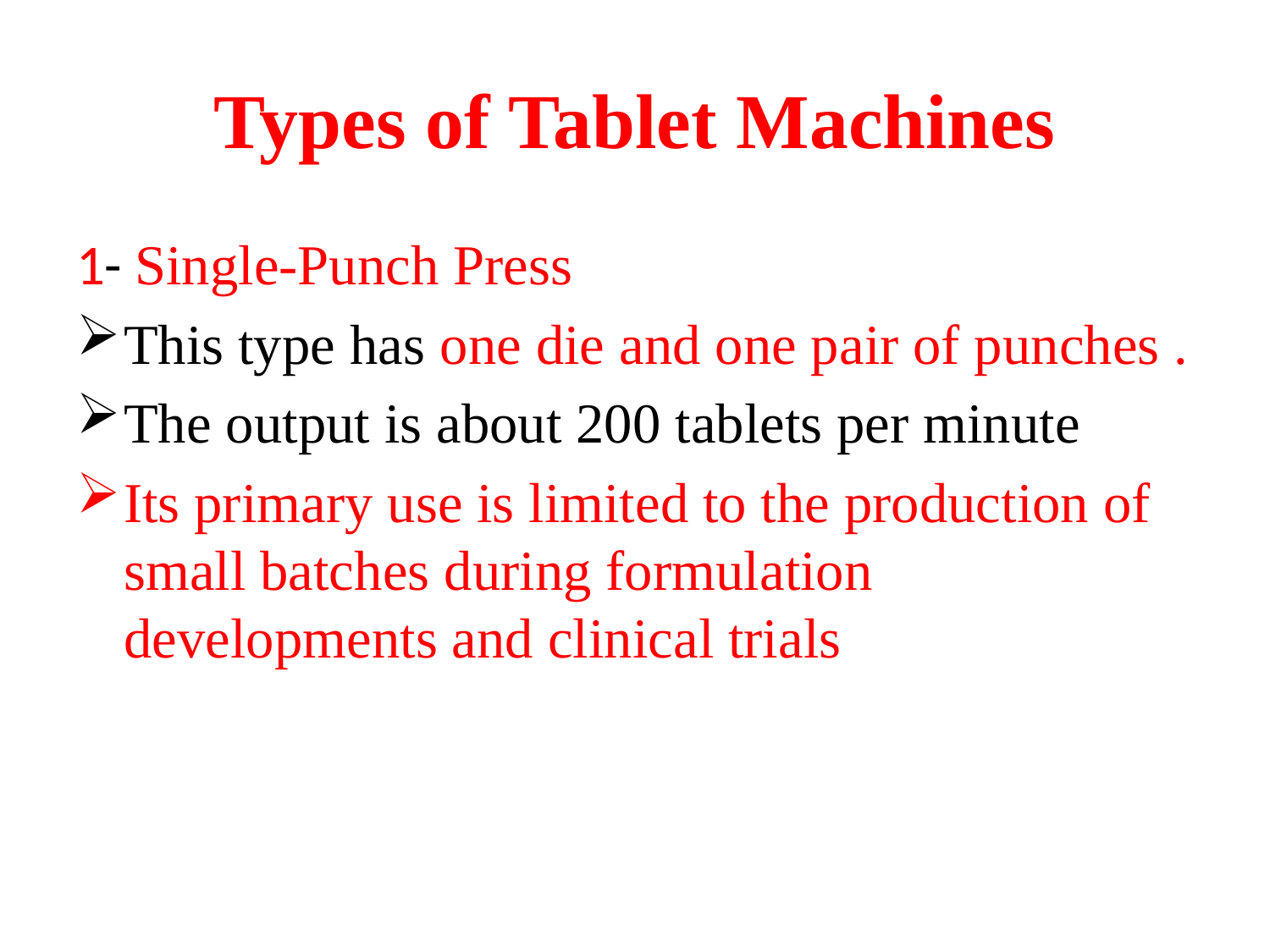

# Types of Tablet Machines
1- Single-Punch Press
This type has one die and one pair of punches .
The output is about 200 tablets per minute
Its primary use is limited to the production of small batches during formulation developments and clinical trials